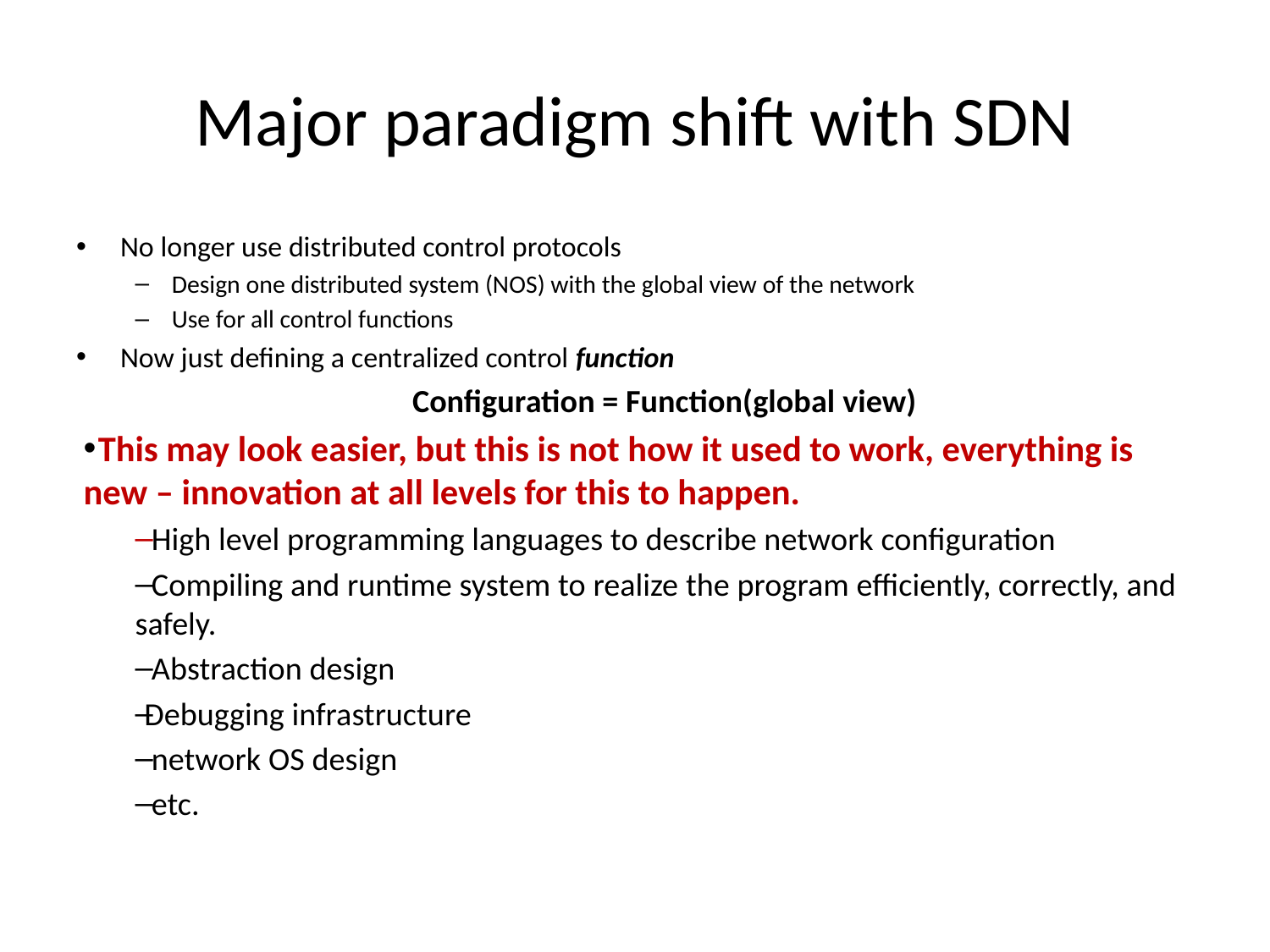

# Major paradigm shift with SDN
No longer use distributed control protocols
Design one distributed system (NOS) with the global view of the network
Use for all control functions
Now just defining a centralized control function
Configuration = Function(global view)
 This may look easier, but this is not how it used to work, everything is new – innovation at all levels for this to happen.
 High level programming languages to describe network configuration
 Compiling and runtime system to realize the program efficiently, correctly, and safely.
 Abstraction design
Debugging infrastructure
 network OS design
 etc.